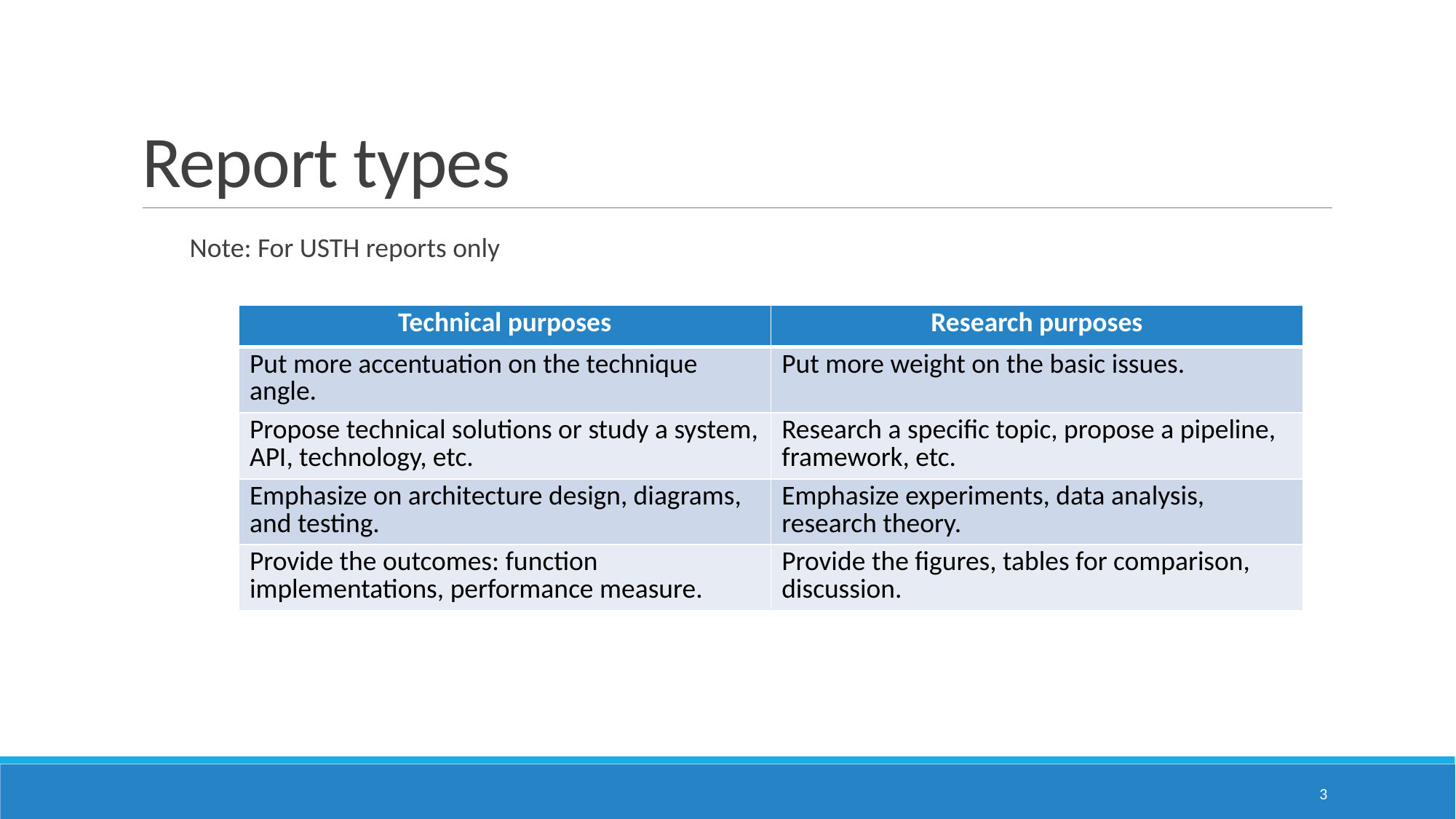

# Report types
Note: For USTH reports only
| Technical purposes | Research purposes |
| --- | --- |
| Put more accentuation on the technique angle. | Put more weight on the basic issues. |
| Propose technical solutions or study a system, API, technology, etc. | Research a specific topic, propose a pipeline, framework, etc. |
| Emphasize on architecture design, diagrams, and testing. | Emphasize experiments, data analysis, research theory. |
| Provide the outcomes: function implementations, performance measure. | Provide the figures, tables for comparison, discussion. |
3